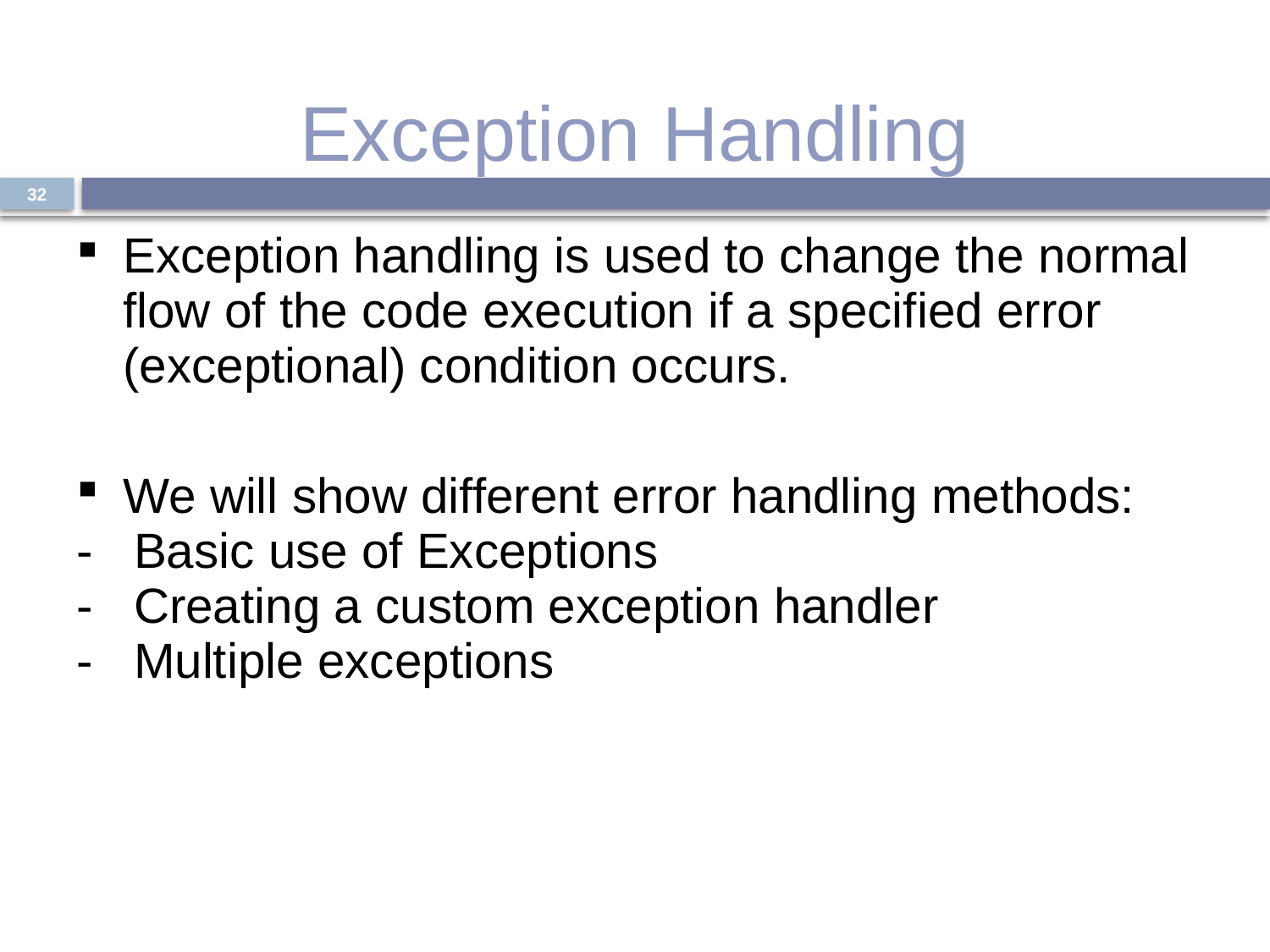

# Exception Handling
32
| Exception handling is used to change the normal flow of the code execution if a specified error (exceptional) condition occurs. We will show different error handling methods: - Basic use of Exceptions - Creating a custom exception handler - Multiple exceptions |
| --- |